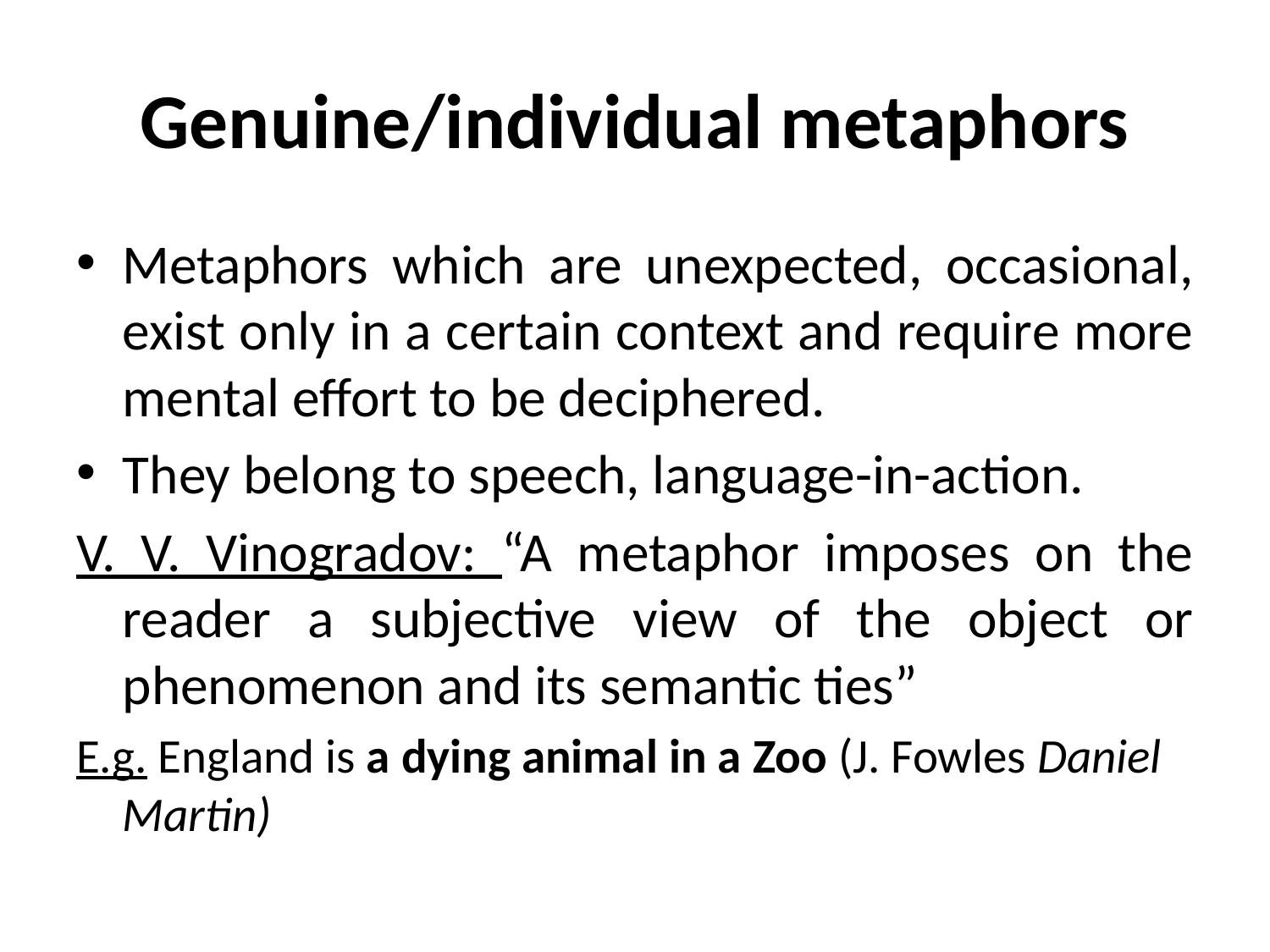

# Genuine/individual metaphors
Metaphors which are unexpected, occasional, exist only in a certain context and require more mental effort to be deciphered.
They belong to speech, language-in-action.
V. V. Vinogradov: “A metaphor imposes on the reader a subjective view of the object or phenomenon and its semantic ties”
E.g. England is a dying animal in a Zoo (J. Fowles Daniel Martin)